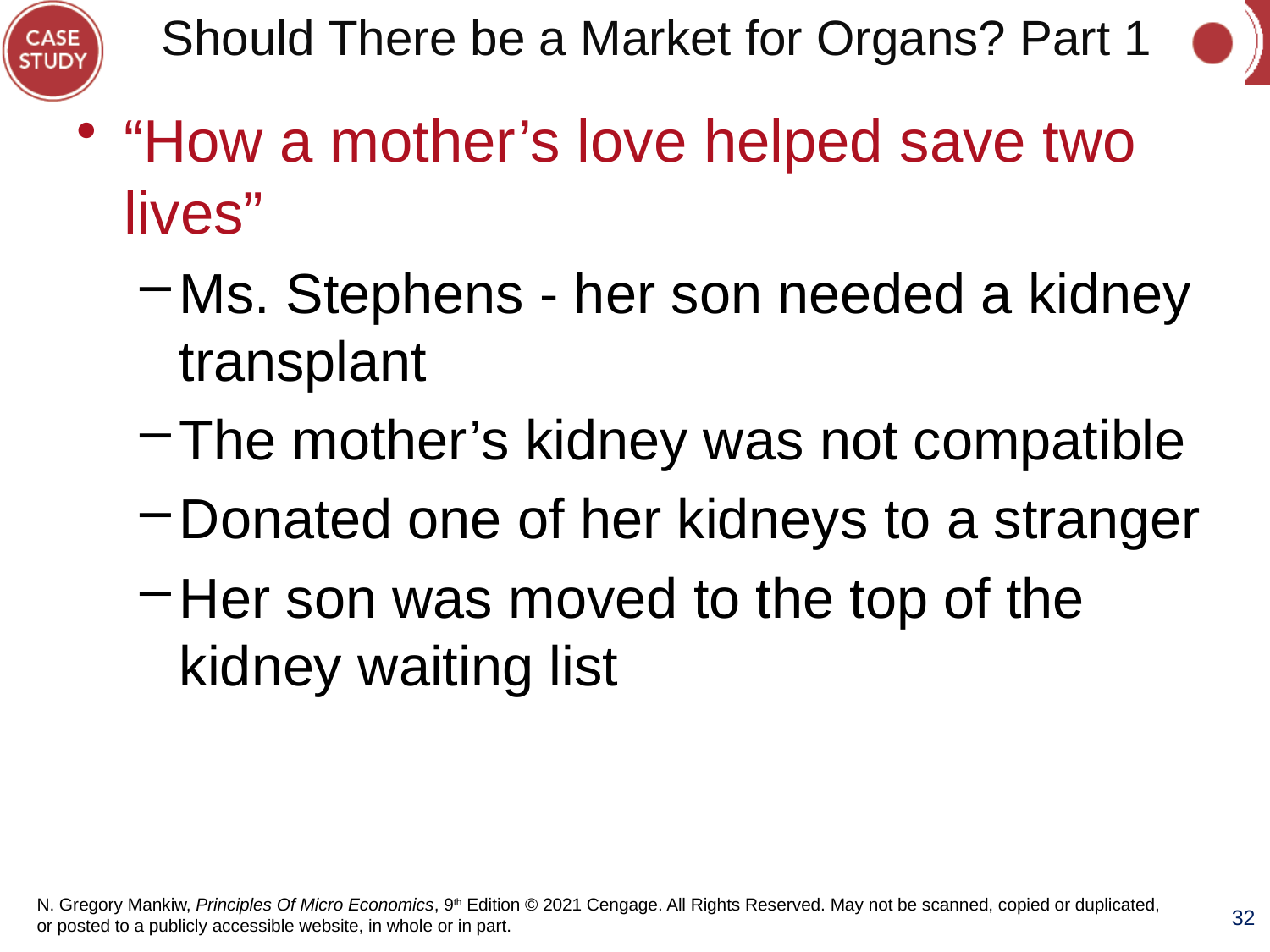

# Should There be a Market for Organs? Part 1
“How a mother’s love helped save two lives”
Ms. Stephens - her son needed a kidney transplant
The mother’s kidney was not compatible
Donated one of her kidneys to a stranger
Her son was moved to the top of the kidney waiting list
32